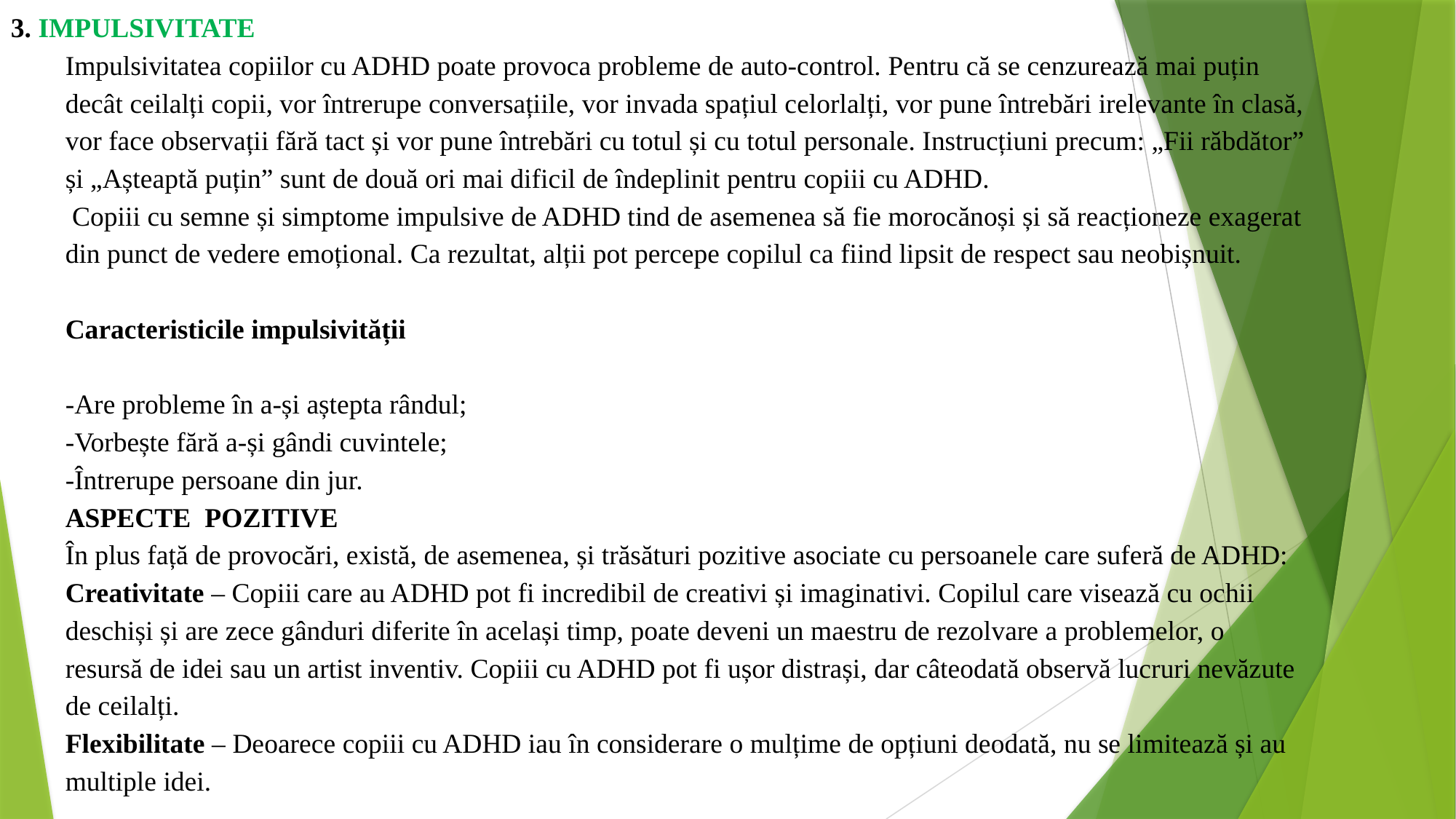

3. IMPULSIVITATE
Impulsivitatea copiilor cu ADHD poate provoca probleme de auto-control. Pentru că se cenzurează mai puțin decât ceilalți copii, vor întrerupe conversațiile, vor invada spațiul celorlalți, vor pune întrebări irelevante în clasă, vor face observații fără tact și vor pune întrebări cu totul și cu totul personale. Instrucțiuni precum: „Fii răbdător” și „Așteaptă puțin” sunt de două ori mai dificil de îndeplinit pentru copiii cu ADHD.
 Copiii cu semne și simptome impulsive de ADHD tind de asemenea să fie morocănoși și să reacționeze exagerat din punct de vedere emoțional. Ca rezultat, alții pot percepe copilul ca fiind lipsit de respect sau neobișnuit.

Caracteristicile impulsivității

-Are probleme în a-și aștepta rândul;
-Vorbește fără a-și gândi cuvintele;
-Întrerupe persoane din jur.
ASPECTE  POZITIVE
În plus față de provocări, există, de asemenea, și trăsături pozitive asociate cu persoanele care suferă de ADHD:
Creativitate – Copiii care au ADHD pot fi incredibil de creativi și imaginativi. Copilul care visează cu ochii deschiși și are zece gânduri diferite în același timp, poate deveni un maestru de rezolvare a problemelor, o resursă de idei sau un artist inventiv. Copiii cu ADHD pot fi ușor distrași, dar câteodată observă lucruri nevăzute de ceilalți.
Flexibilitate – Deoarece copiii cu ADHD iau în considerare o mulțime de opțiuni deodată, nu se limitează și au multiple idei.